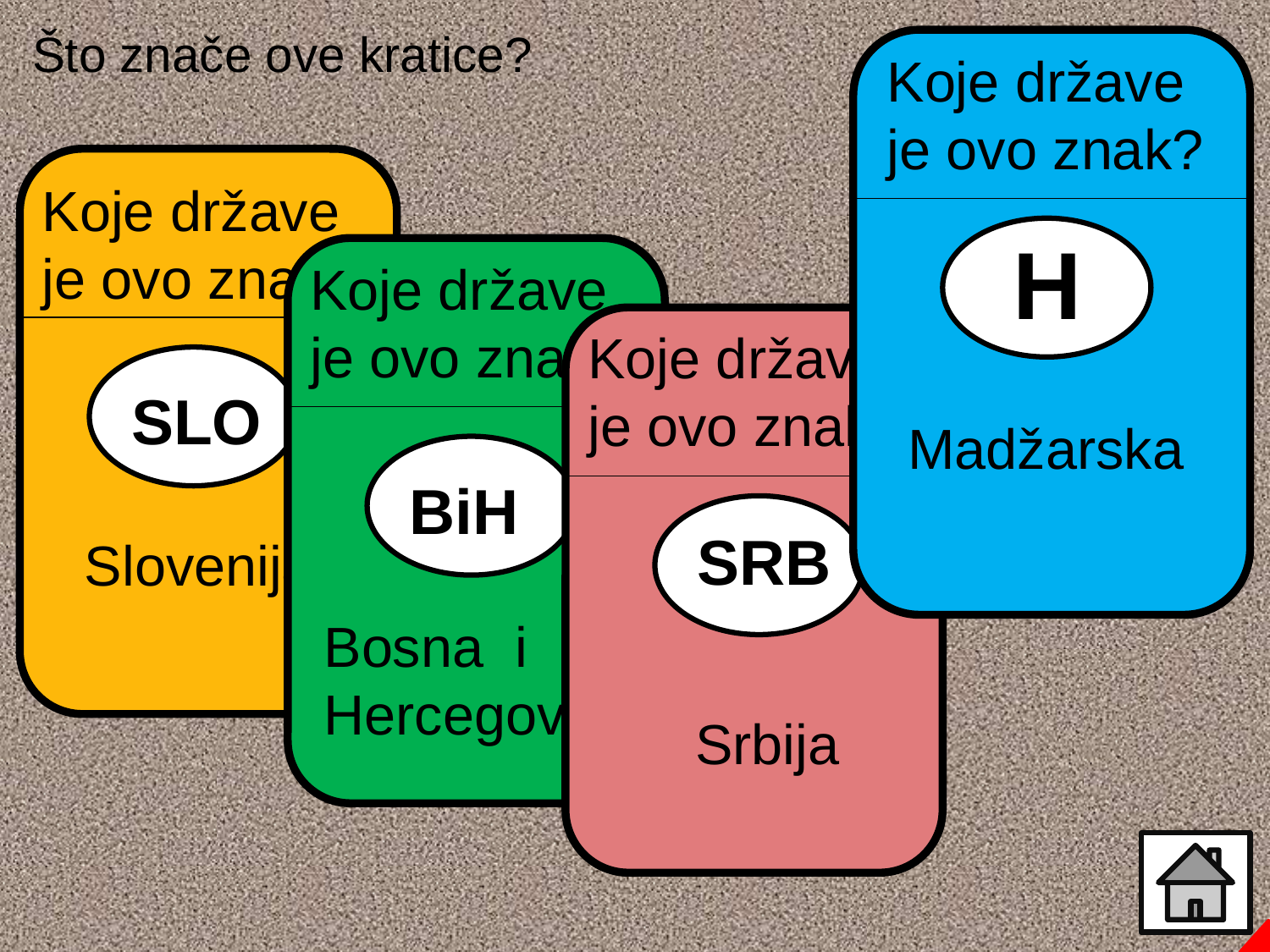

Što znače ove kratice?

Koje države
je ovo znak?

Koje države je ovo znak?

 H

Koje države je ovo znak?

Koje država?
je ovo znak?

SLO
Madžarska

BiH

SRB
Slovenija
Bosna  i
Hercegovina
Srbija